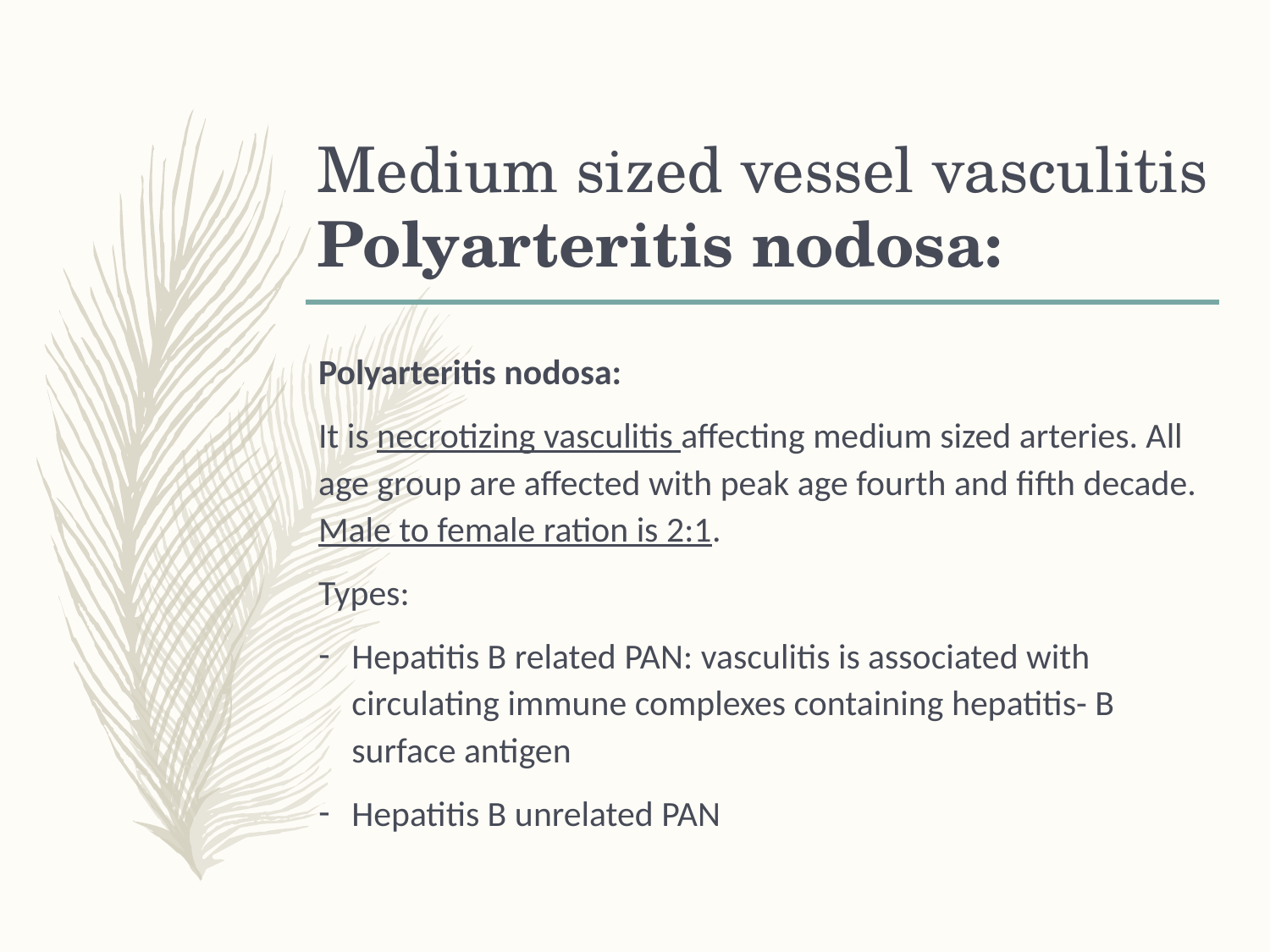

# Medium sized vessel vasculitis Polyarteritis nodosa:
Polyarteritis nodosa:
It is necrotizing vasculitis affecting medium sized arteries. All age group are affected with peak age fourth and fifth decade. Male to female ration is 2:1.
Types:
Hepatitis B related PAN: vasculitis is associated with circulating immune complexes containing hepatitis- B surface antigen
Hepatitis B unrelated PAN